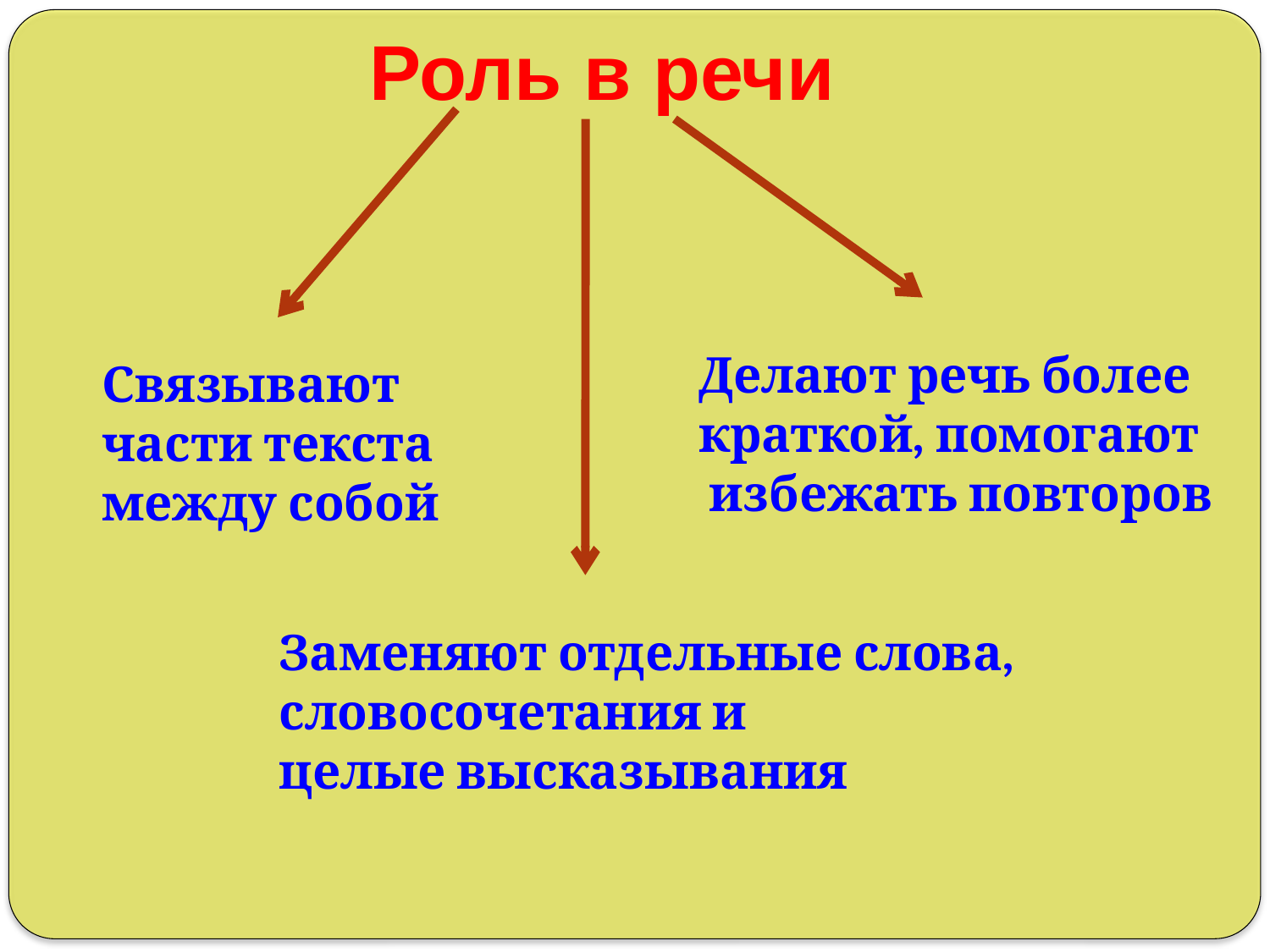

Роль в речи
Делают речь более
краткой, помогают
 избежать повторов
Связывают части текста между собой
Заменяют отдельные слова,
словосочетания и
целые высказывания